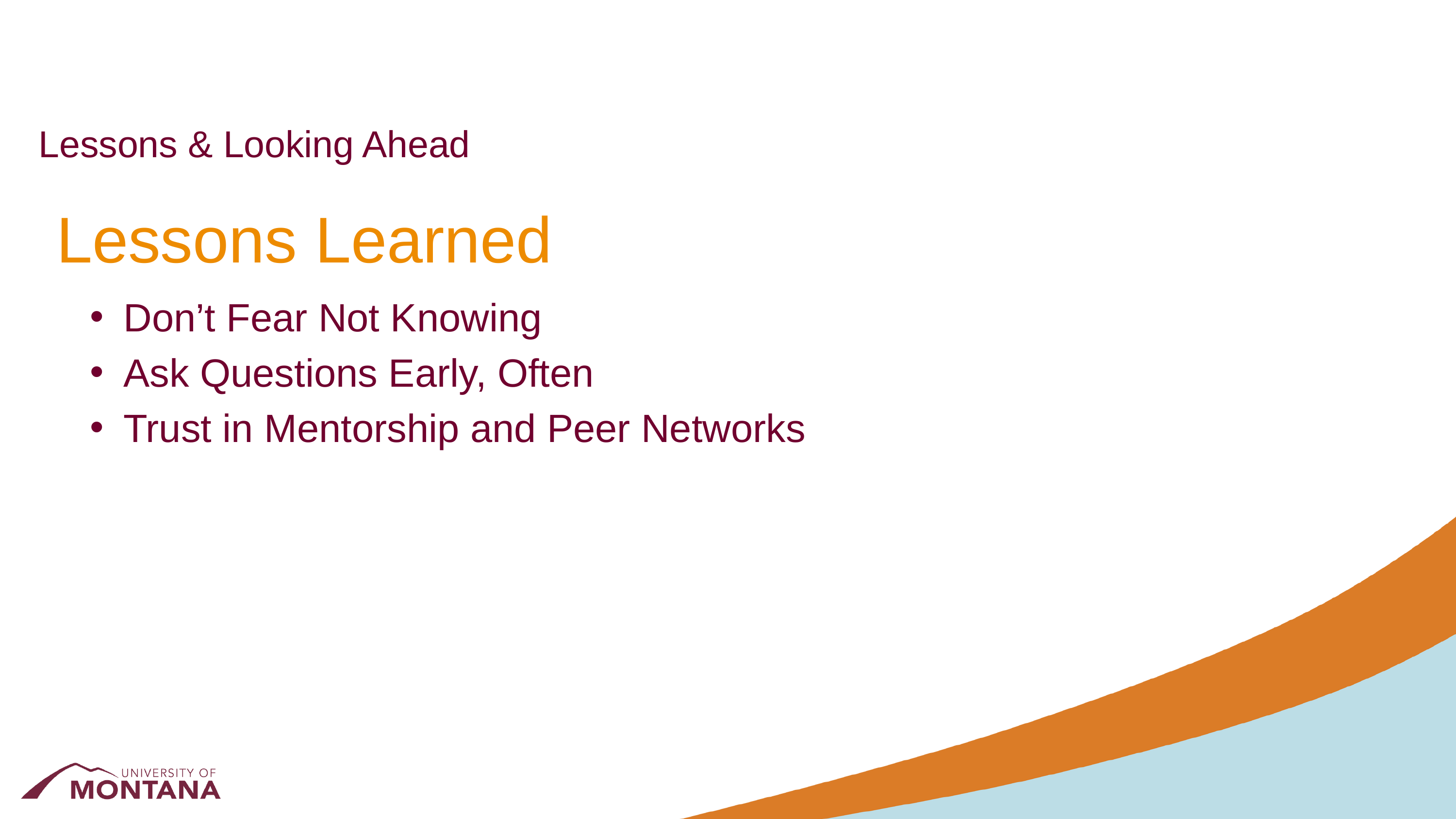

Lessons & Looking Ahead
Lessons Learned
Don’t Fear Not Knowing
Ask Questions Early, Often
Trust in Mentorship and Peer Networks